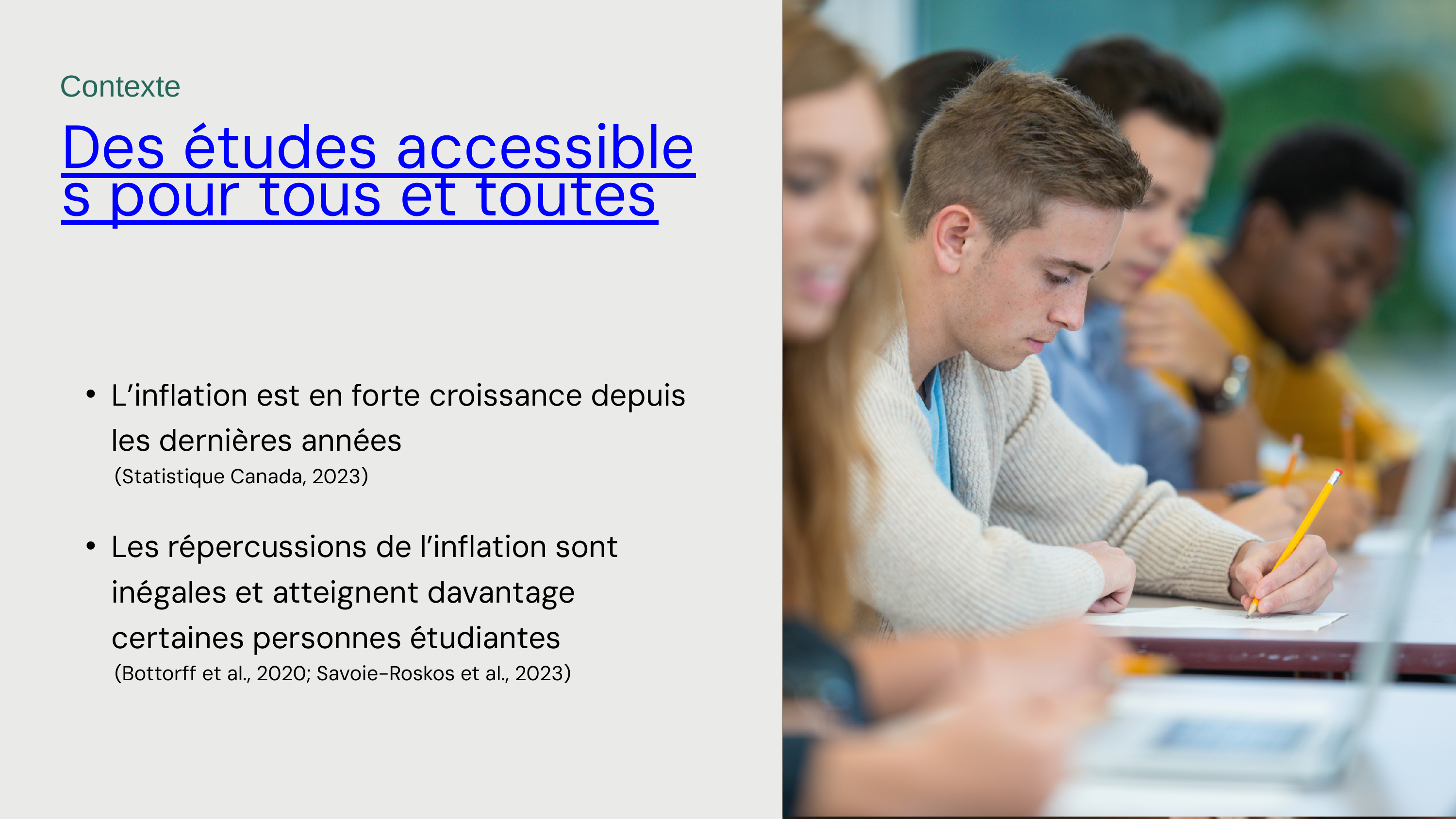

Contexte
Des études accessibles pour tous et toutes
L’inflation est en forte croissance depuis les dernières années
          (Statistique Canada, 2023)

Les répercussions de l’inflation sont inégales et atteignent davantage certaines personnes étudiantes
          (Bottorff et al., 2020; Savoie-Roskos et al., 2023)

Observatoire sur la réussite en enseignement supérieur | 2023
Image : The Gender Spectrum Collection